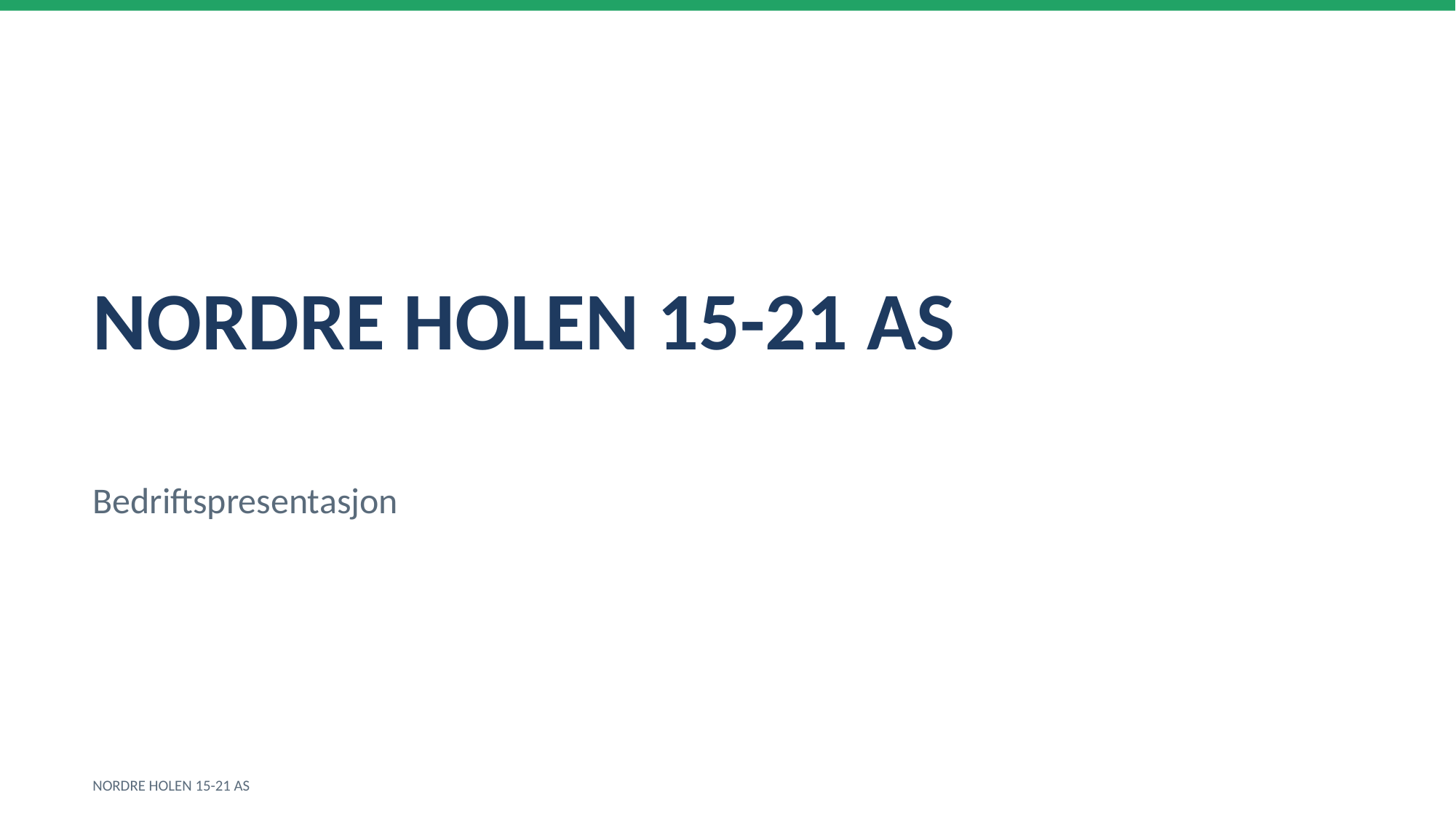

NORDRE HOLEN 15-21 AS
Bedriftspresentasjon
NORDRE HOLEN 15-21 AS